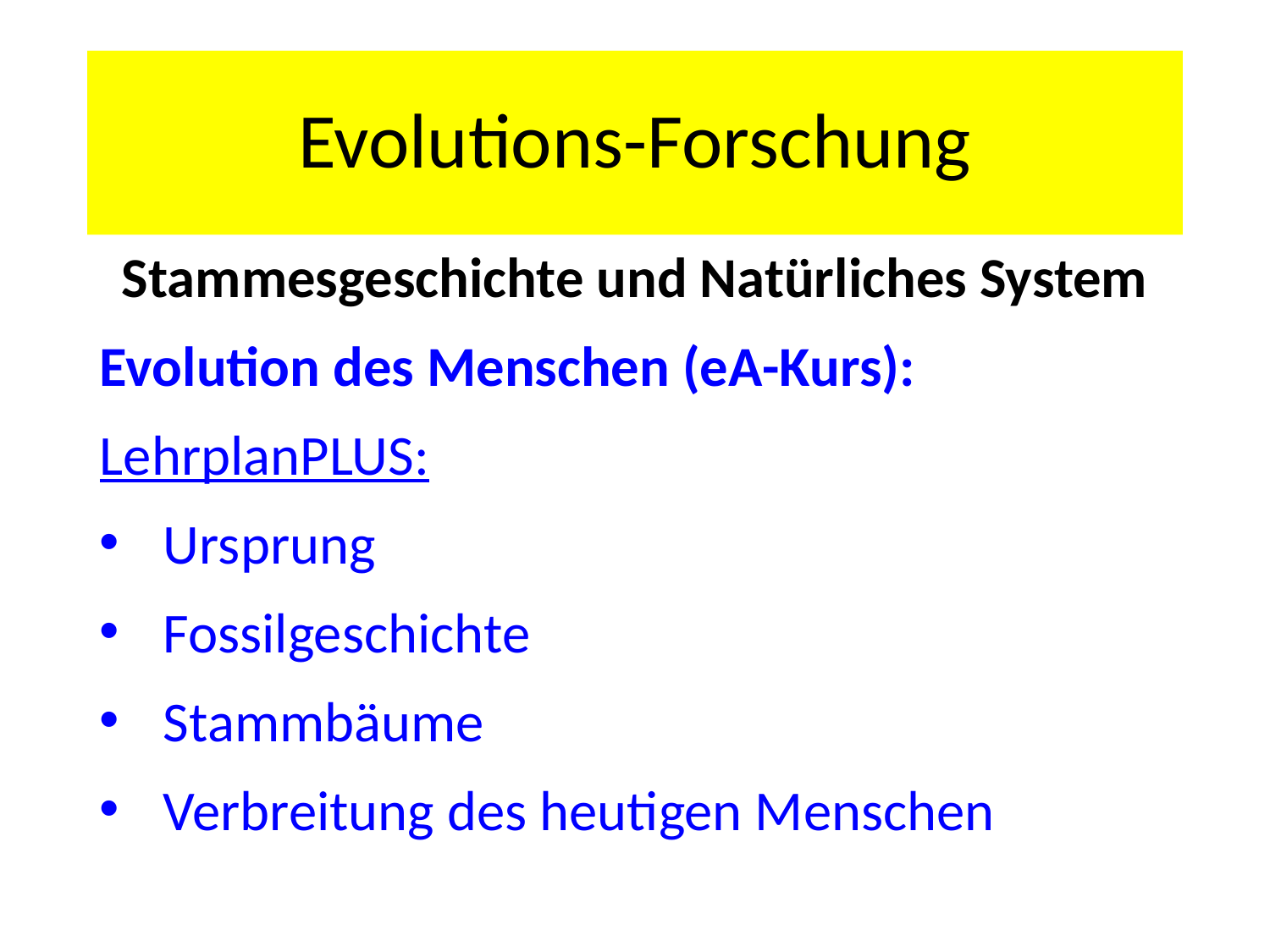

# Evolutions-Forschung

Stammesgeschichte und Natürliches System
Evolution des Menschen (eA-Kurs):
LehrplanPLUS:
Ursprung
Fossilgeschichte
Stammbäume
Verbreitung des heutigen Menschen